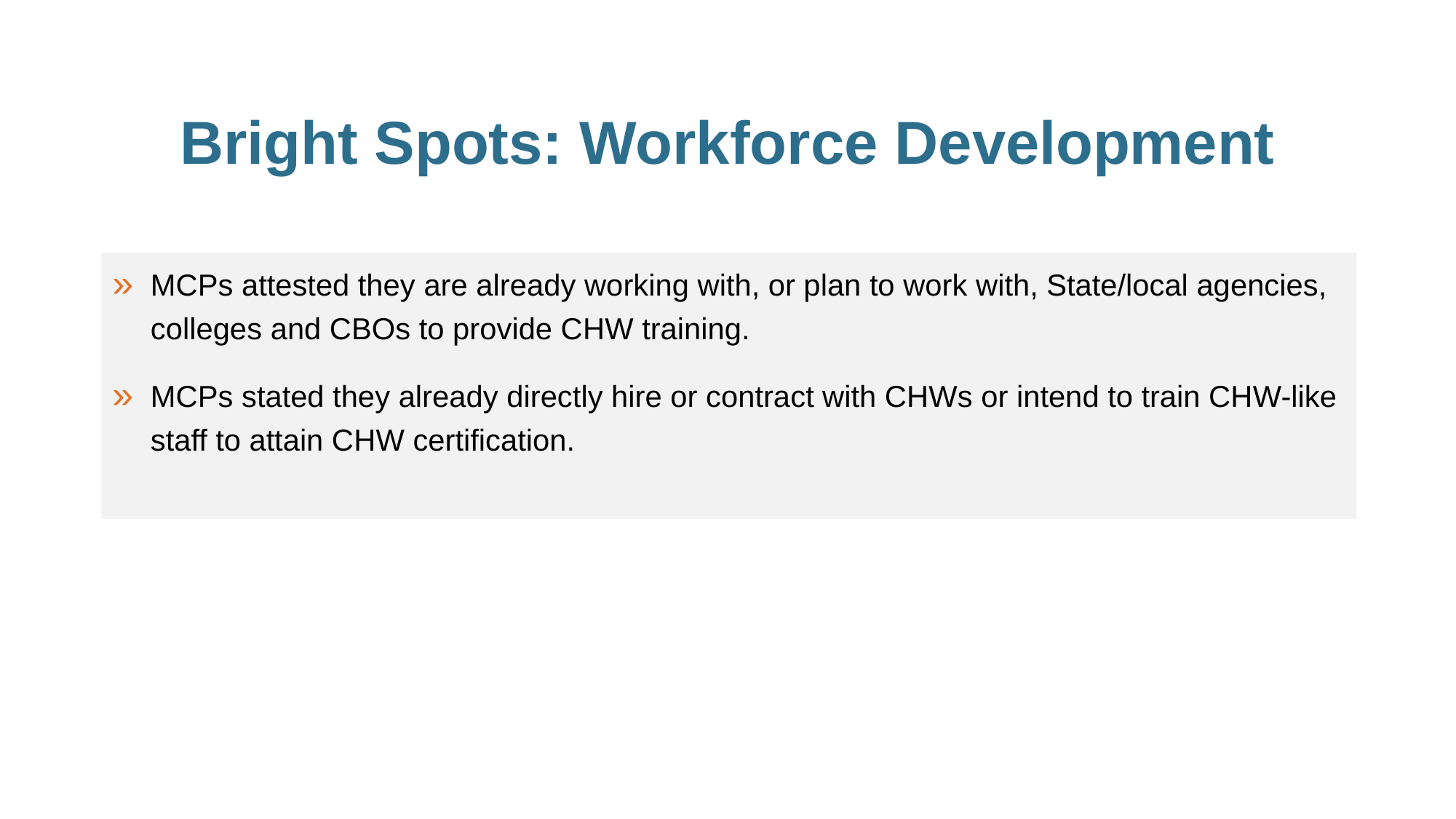

# Bright Spots: Workforce Development
MCPs attested they are already working with, or plan to work with, State/local agencies, colleges and CBOs to provide CHW training.
MCPs stated they already directly hire or contract with CHWs or intend to train CHW-like staff to attain CHW certification.